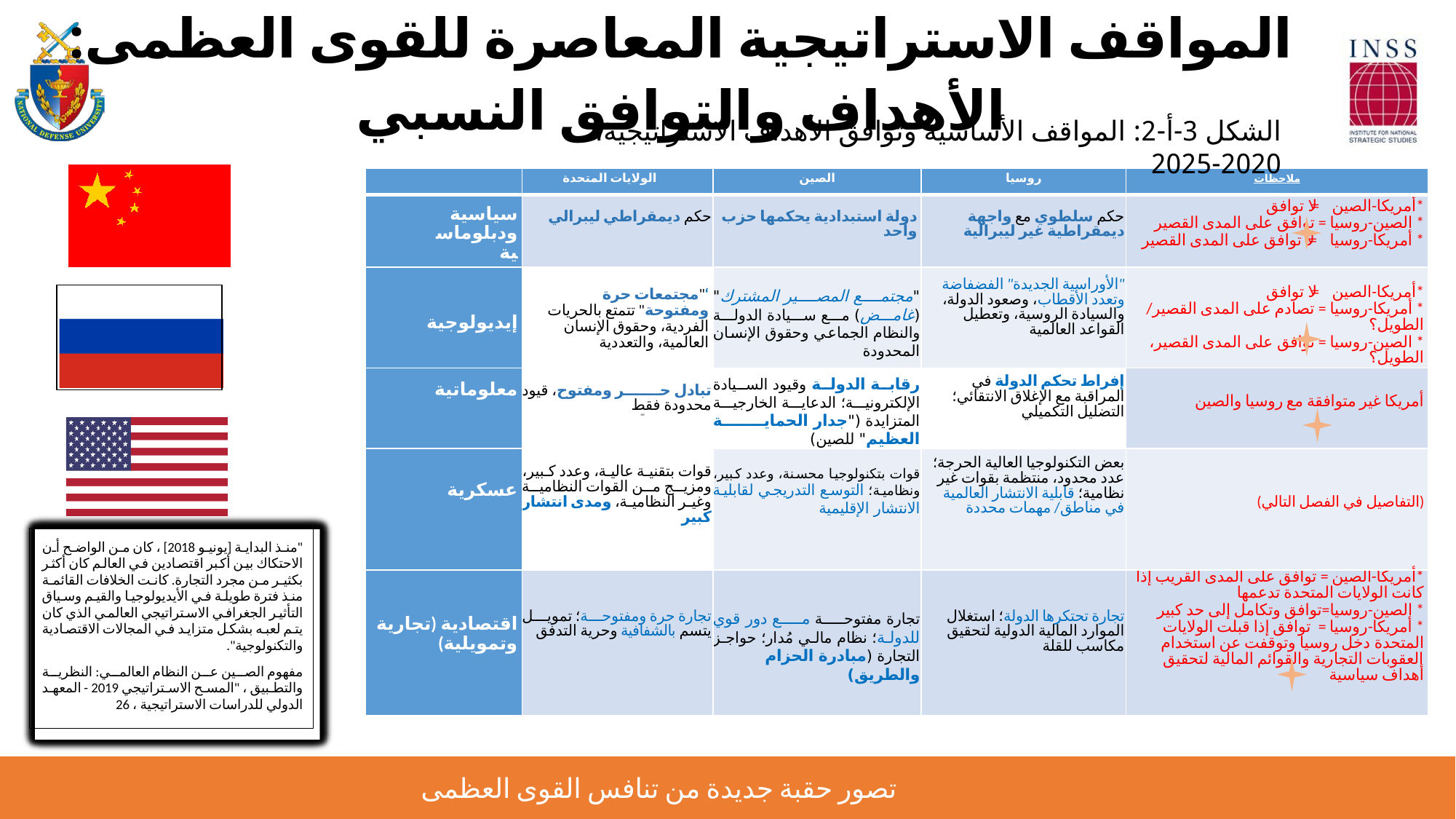

# المواقف الاستراتيجية المعاصرة للقوى العظمى: الأهداف والتوافق النسبي

الشكل 3-أ-2: المواقف الأساسية وتوافق الأهداف الاستراتيجية، 2020-2025

|  | الولايات المتحدة | الصين | روسيا | ملاحظات |
| --- | --- | --- | --- | --- |
| سياسية ودبلوماسية | حكم ديمقراطي ليبرالي | دولة استبدادية يحكمها حزب واحد | حكم سلطوي مع واجهة ديمقراطية غير ليبرالية | \*أمريكا-الصين = لا توافق \* الصين-روسيا = توافق على المدى القصير \* أمريكا-روسيا = لا توافق على المدى القصير |
| إيديولوجية | ‘"مجتمعات حرة ومفتوحة" تتمتع بالحريات الفردية، وحقوق الإنسان العالمية، والتعددية | "مجتمع المصير المشترك" (غامض) مع سيادة الدولة والنظام الجماعي وحقوق الإنسان المحدودة | "الأوراسية الجديدة" الفضفاضة وتعدد الأقطاب، وصعود الدولة، والسيادة الروسية، وتعطيل القواعد العالمية | \*أمريكا-الصين = لا توافق \* أمريكا-روسيا = تصادم على المدى القصير/ الطويل؟ \* الصين-روسيا = توافق على المدى القصير، الطويل؟ |
| معلوماتية | تبادل حر ومفتوح، قيود محدودة فقط | رقابة الدولة وقيود السيادة الإلكترونية؛ الدعاية الخارجية المتزايدة ("جدار الحماية العظيم" للصين) | إفراط تحكم الدولة في المراقبة مع الإغلاق الانتقائي؛ التضليل التكميلي | أمريكا غير متوافقة مع روسيا والصين |
| عسكرية | قوات بتقنية عالية، وعدد كبير، ومزيج من القوات النظامية وغير النظامية، ومدى انتشار كبير | قوات بتكنولوجيا محسنة، وعدد كبير، ونظامية؛ التوسع التدريجي لقابلية الانتشار الإقليمية | بعض التكنولوجيا العالية الحرجة؛ عدد محدود، منتظمة بقوات غير نظامية؛ قابلية الانتشار العالمية في مناطق/ مهمات محددة | (التفاصيل في الفصل التالي) |
| اقتصادية (تجارية وتمويلية) | تجارة حرة ومفتوحة؛ تمويل يتسم بالشفافية وحرية التدفق | تجارة مفتوحة مع دور قوي للدولة؛ نظام مالي مُدار؛ حواجز التجارة (مبادرة الحزام والطريق) | تجارة تحتكرها الدولة؛ استغلال الموارد المالية الدولية لتحقيق مكاسب للقلة | \*أمريكا-الصين = توافق على المدى القريب إذا كانت الولايات المتحدة تدعمها \* الصين-روسيا=توافق وتكامل إلى حد كبير \* أمريكا-روسيا = توافق إذا قبلت الولايات المتحدة دخل روسيا وتوقفت عن استخدام العقوبات التجارية والقوائم المالية لتحقيق أهداف سياسية |

"منذ البداية [يونيو 2018] ، كان من الواضح أن الاحتكاك بين أكبر اقتصادين في العالم كان أكثر بكثير من مجرد التجارة. كانت الخلافات القائمة منذ فترة طويلة في الأيديولوجيا والقيم وسياق التأثير الجغرافي الاستراتيجي العالمي الذي كان يتم لعبه بشكل متزايد في المجالات الاقتصادية والتكنولوجية".
مفهوم الصين عن النظام العالمي: النظرية والتطبيق ، "المسح الاستراتيجي 2019 - المعهد الدولي للدراسات الاستراتيجية ، 26

تصور حقبة جديدة من تنافس القوى العظمى